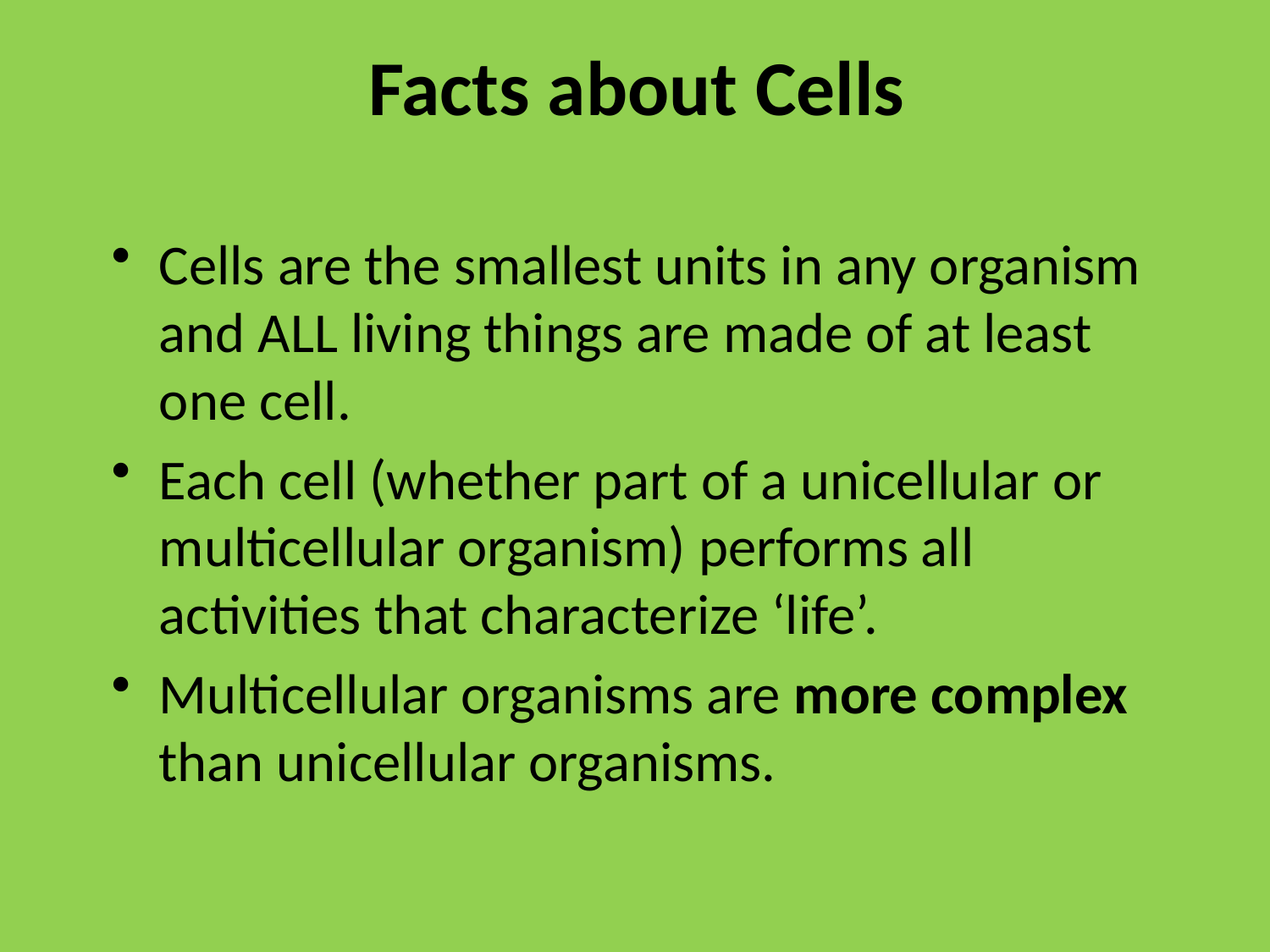

# Facts about Cells
Cells are the smallest units in any organism and ALL living things are made of at least one cell.
Each cell (whether part of a unicellular or multicellular organism) performs all activities that characterize ‘life’.
Multicellular organisms are more complex than unicellular organisms.